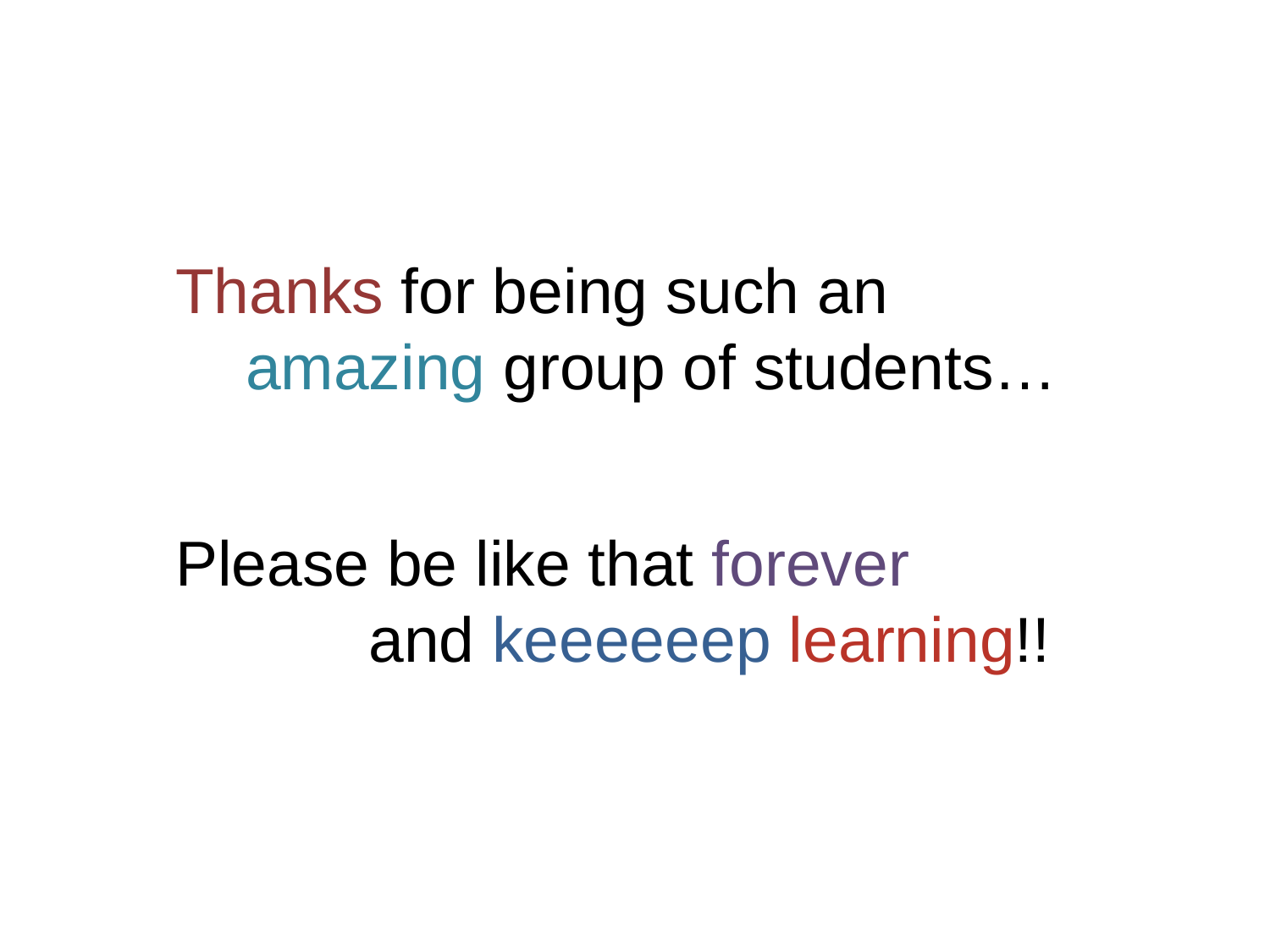

Thanks for being such an
    amazing group of students…
Please be like that forever
           and keeeeeep learning!!